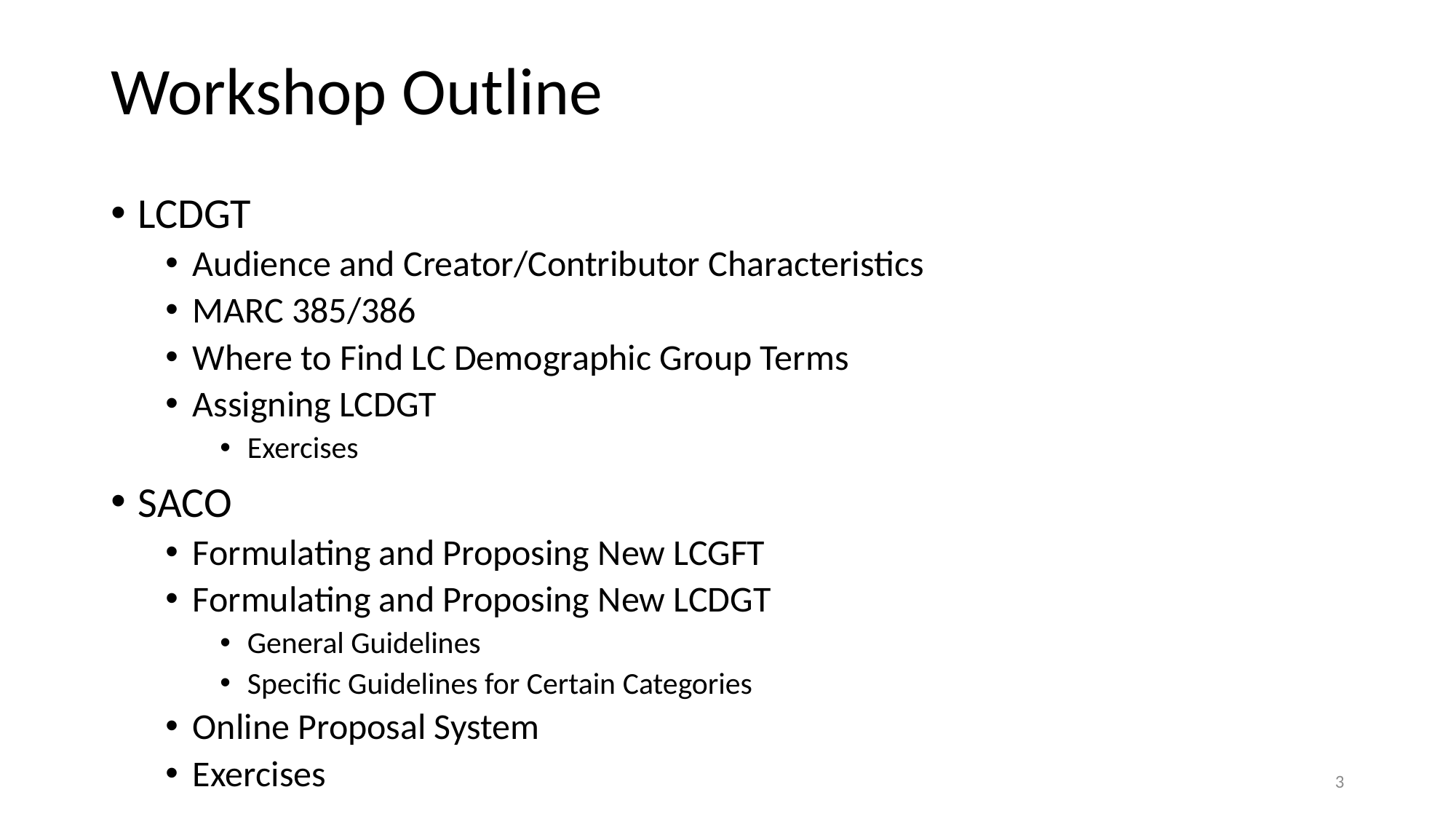

# Workshop Outline
LCDGT
Audience and Creator/Contributor Characteristics
MARC 385/386
Where to Find LC Demographic Group Terms
Assigning LCDGT
Exercises
SACO
Formulating and Proposing New LCGFT
Formulating and Proposing New LCDGT
General Guidelines
Specific Guidelines for Certain Categories
Online Proposal System
Exercises

3